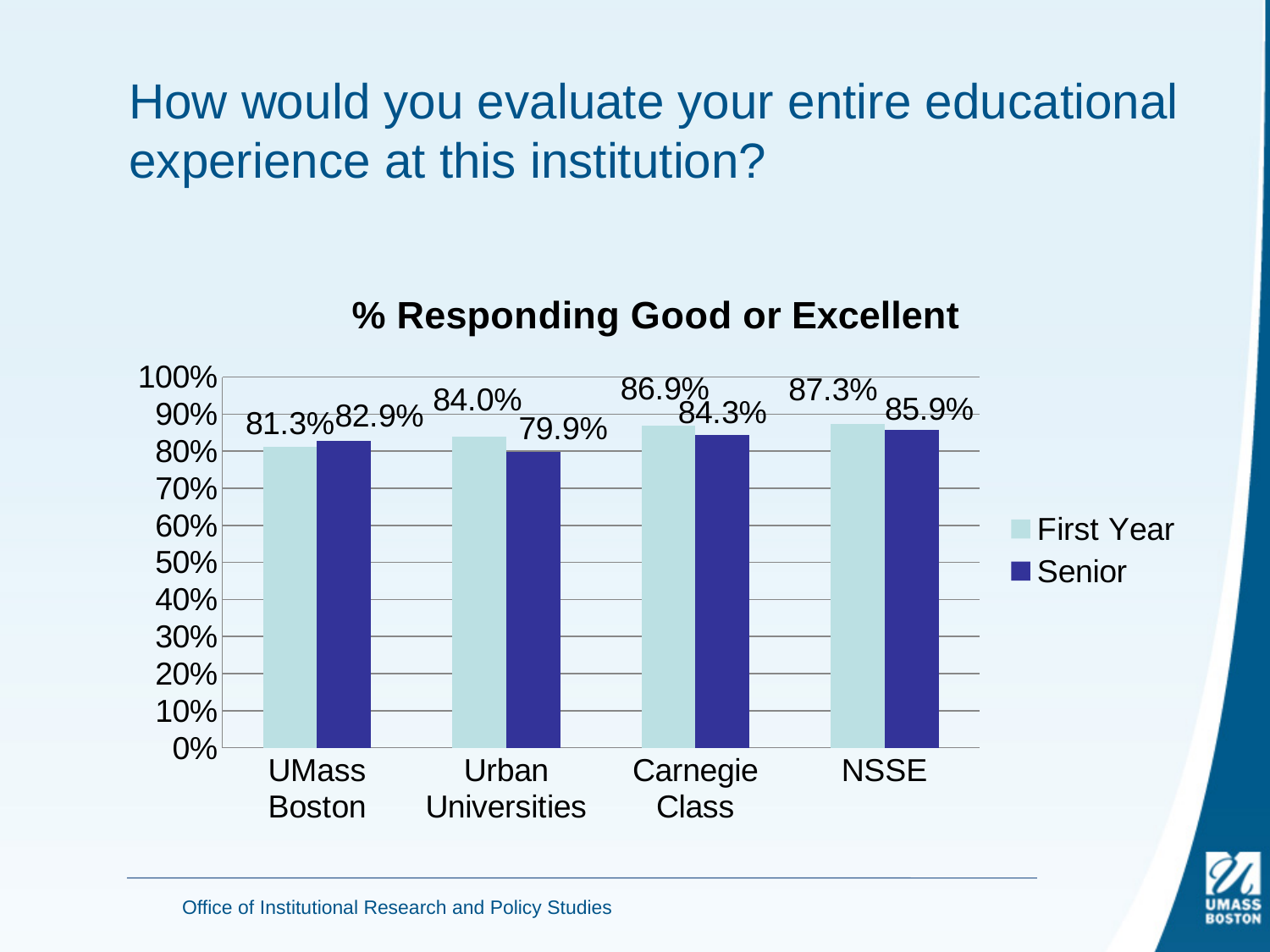

# How would you evaluate your entire educational experience at this institution?

### Chart: % Responding Good or Excellent

| Category | First Year | Senior |
|---|---|---|
| UMass Boston | 0.8129688240743471 | 0.8290131573026225 |
| Urban Universities | 0.8395603130572349 | 0.7988299283081717 |
| Carnegie Class | 0.8686036778823066 | 0.8434943220283201 |
| NSSE | 0.872703774429737 | 0.8587266247948462 |
Office of Institutional Research and Policy Studies